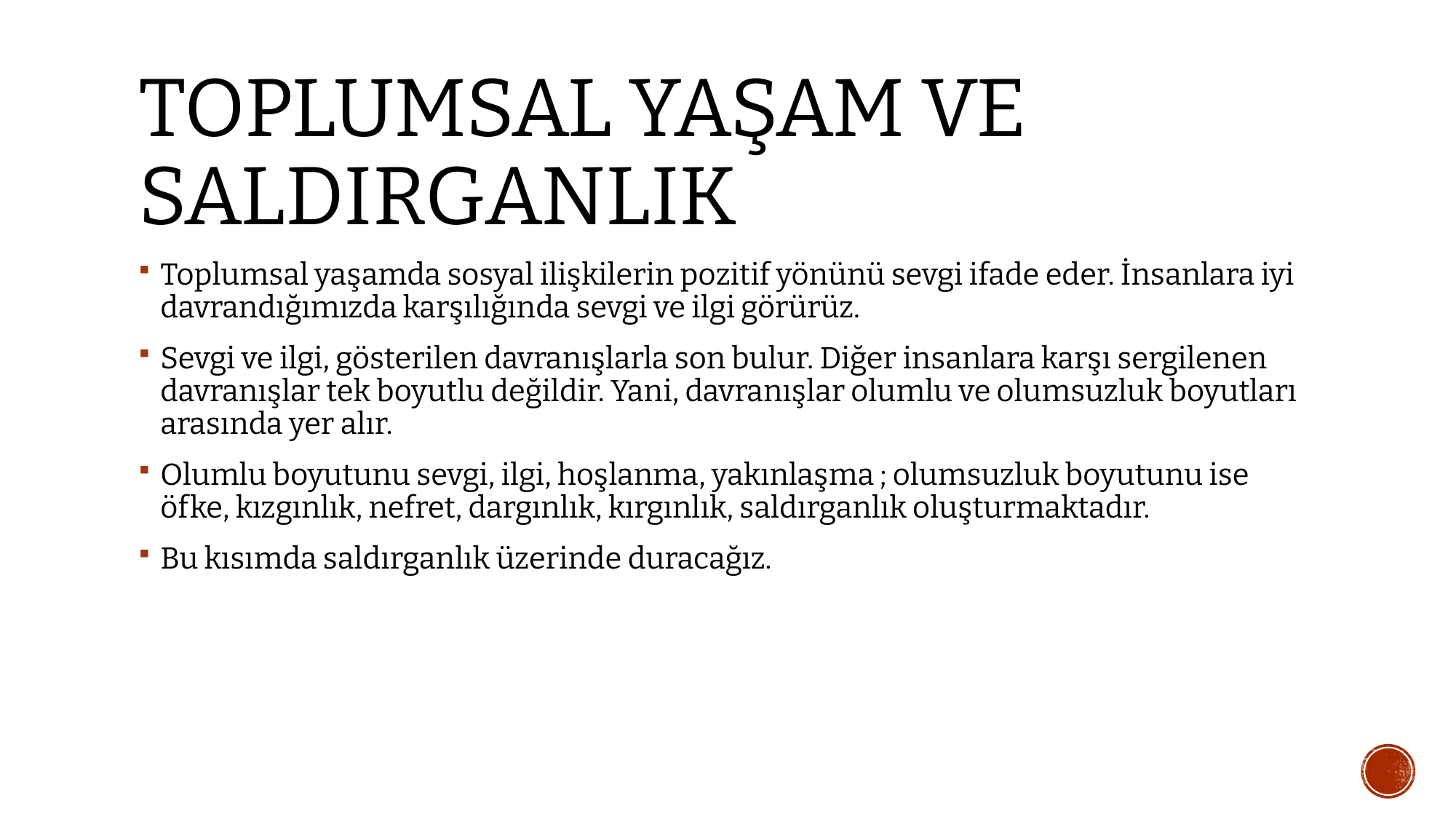

# Toplumsal yaşam ve saldırganlık
Toplumsal yaşamda sosyal ilişkilerin pozitif yönünü sevgi ifade eder. İnsanlara iyi davrandığımızda karşılığında sevgi ve ilgi görürüz.
Sevgi ve ilgi, gösterilen davranışlarla son bulur. Diğer insanlara karşı sergilenen davranışlar tek boyutlu değildir. Yani, davranışlar olumlu ve olumsuzluk boyutları arasında yer alır.
Olumlu boyutunu sevgi, ilgi, hoşlanma, yakınlaşma ; olumsuzluk boyutunu ise öfke, kızgınlık, nefret, dargınlık, kırgınlık, saldırganlık oluşturmaktadır.
Bu kısımda saldırganlık üzerinde duracağız.